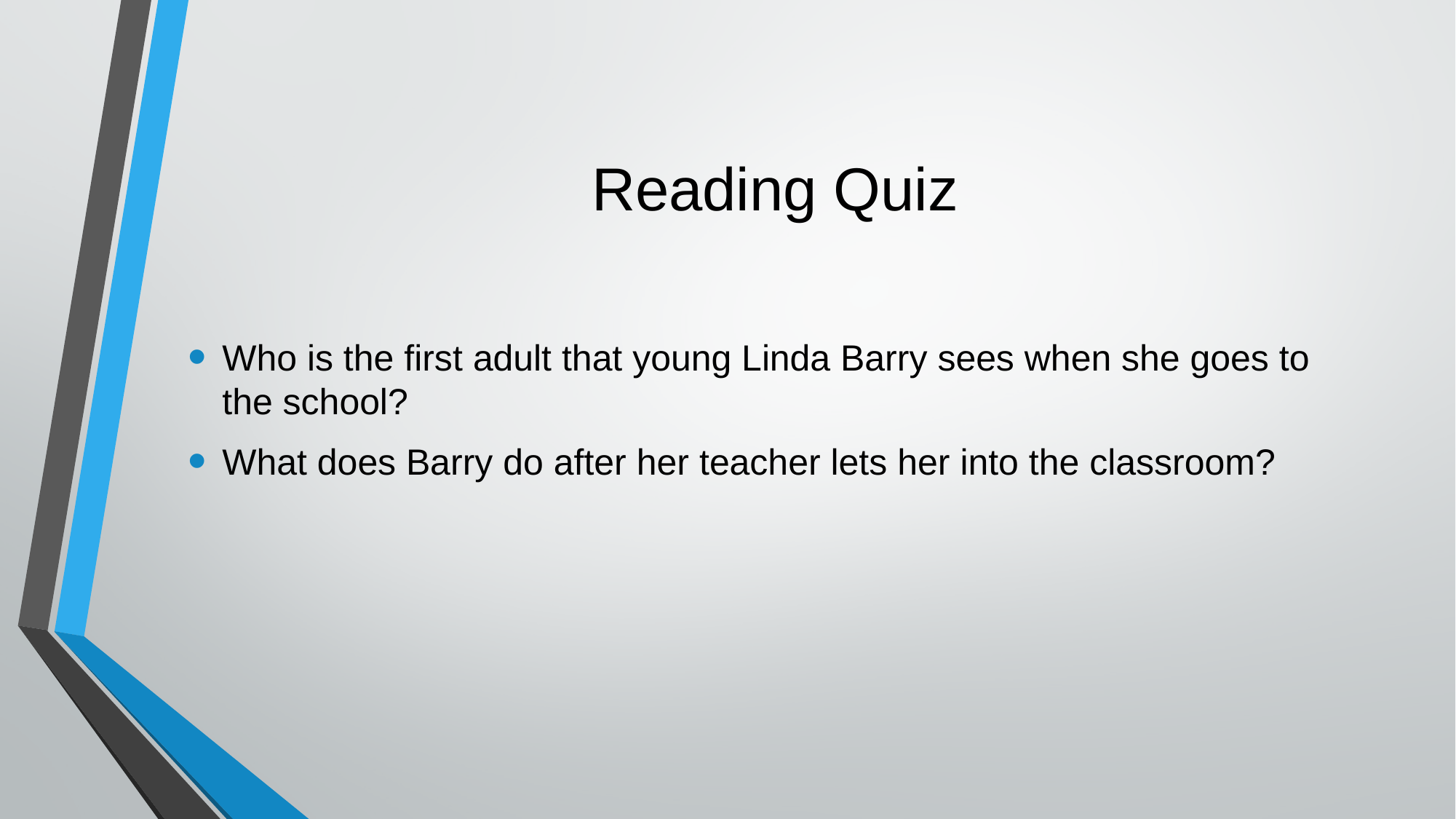

# Reading Quiz
Who is the first adult that young Linda Barry sees when she goes to the school?
What does Barry do after her teacher lets her into the classroom?